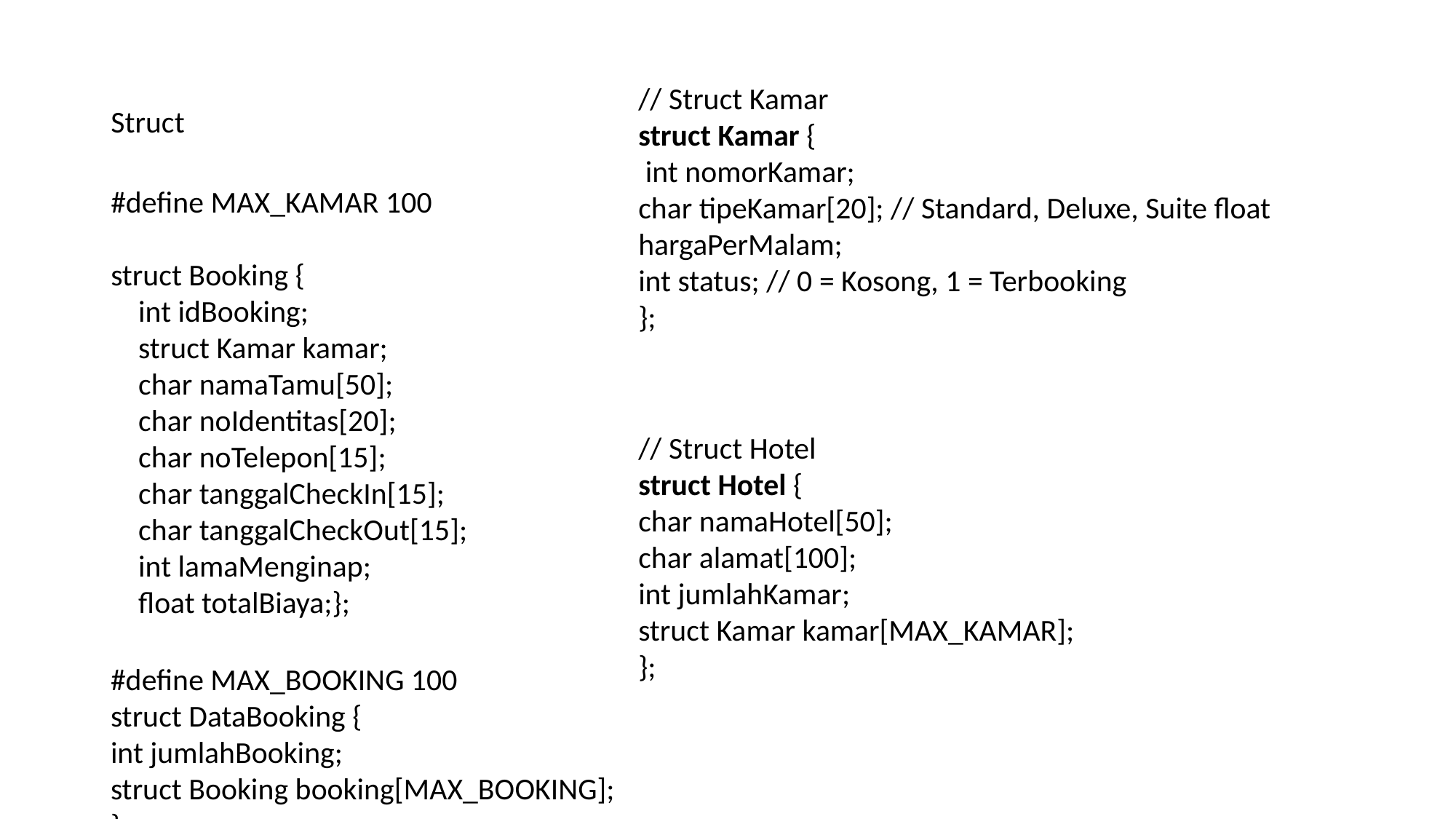

# Struct
// Struct Kamar
struct Kamar {
 int nomorKamar;
char tipeKamar[20]; // Standard, Deluxe, Suite float hargaPerMalam;
int status; // 0 = Kosong, 1 = Terbooking
};
#define MAX_KAMAR 100

struct Booking {
    int idBooking;
    struct Kamar kamar;
    char namaTamu[50];
    char noIdentitas[20];
    char noTelepon[15];
    char tanggalCheckIn[15];
    char tanggalCheckOut[15];
    int lamaMenginap;
    float totalBiaya;};
// Struct Hotel
struct Hotel {
char namaHotel[50];
char alamat[100];
int jumlahKamar;
struct Kamar kamar[MAX_KAMAR];
};
#define MAX_BOOKING 100
struct DataBooking {
int jumlahBooking;
struct Booking booking[MAX_BOOKING];
};